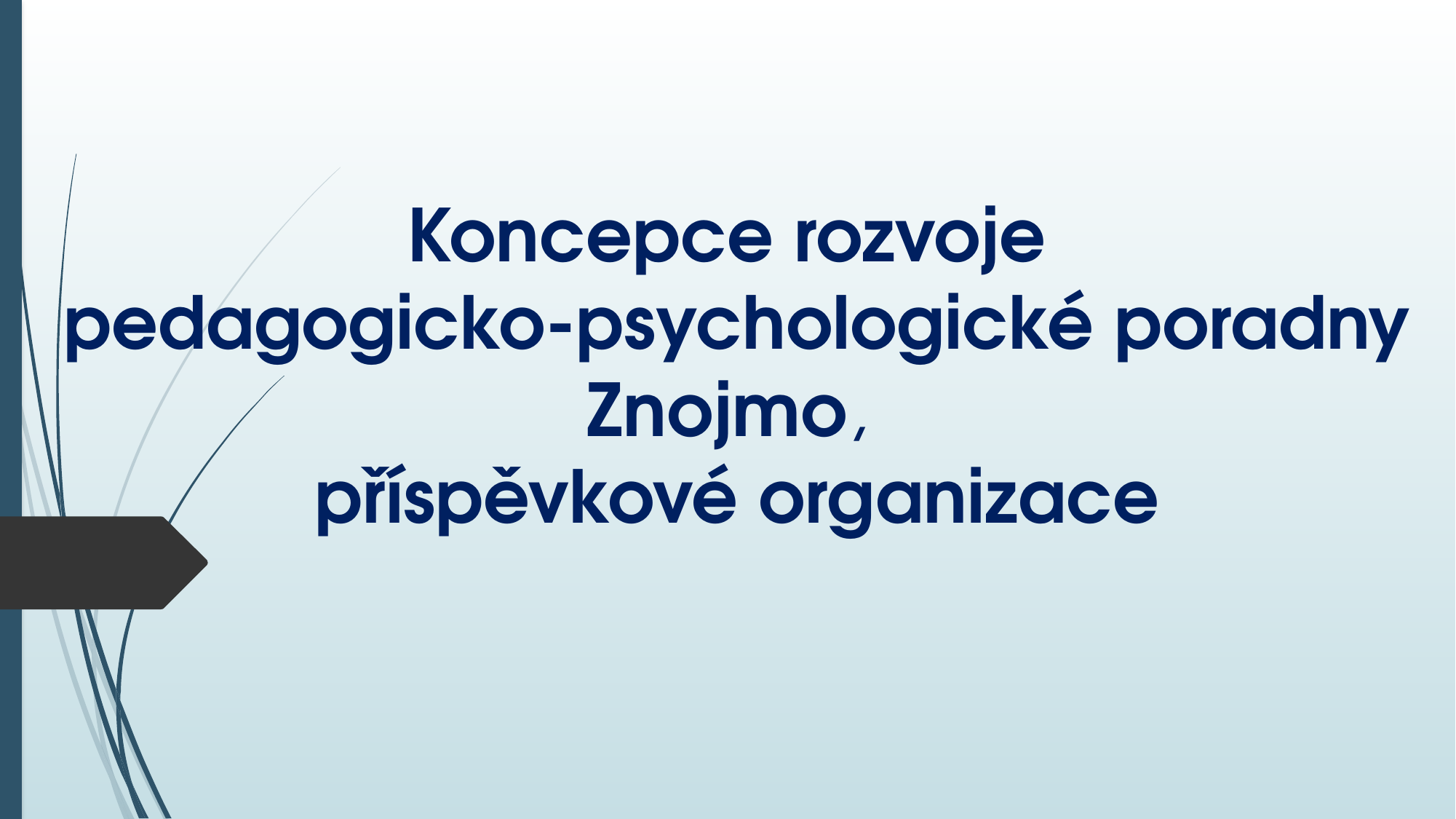

# Koncepce rozvoje pedagogicko-psychologické poradny Znojmo, příspěvkové organizace